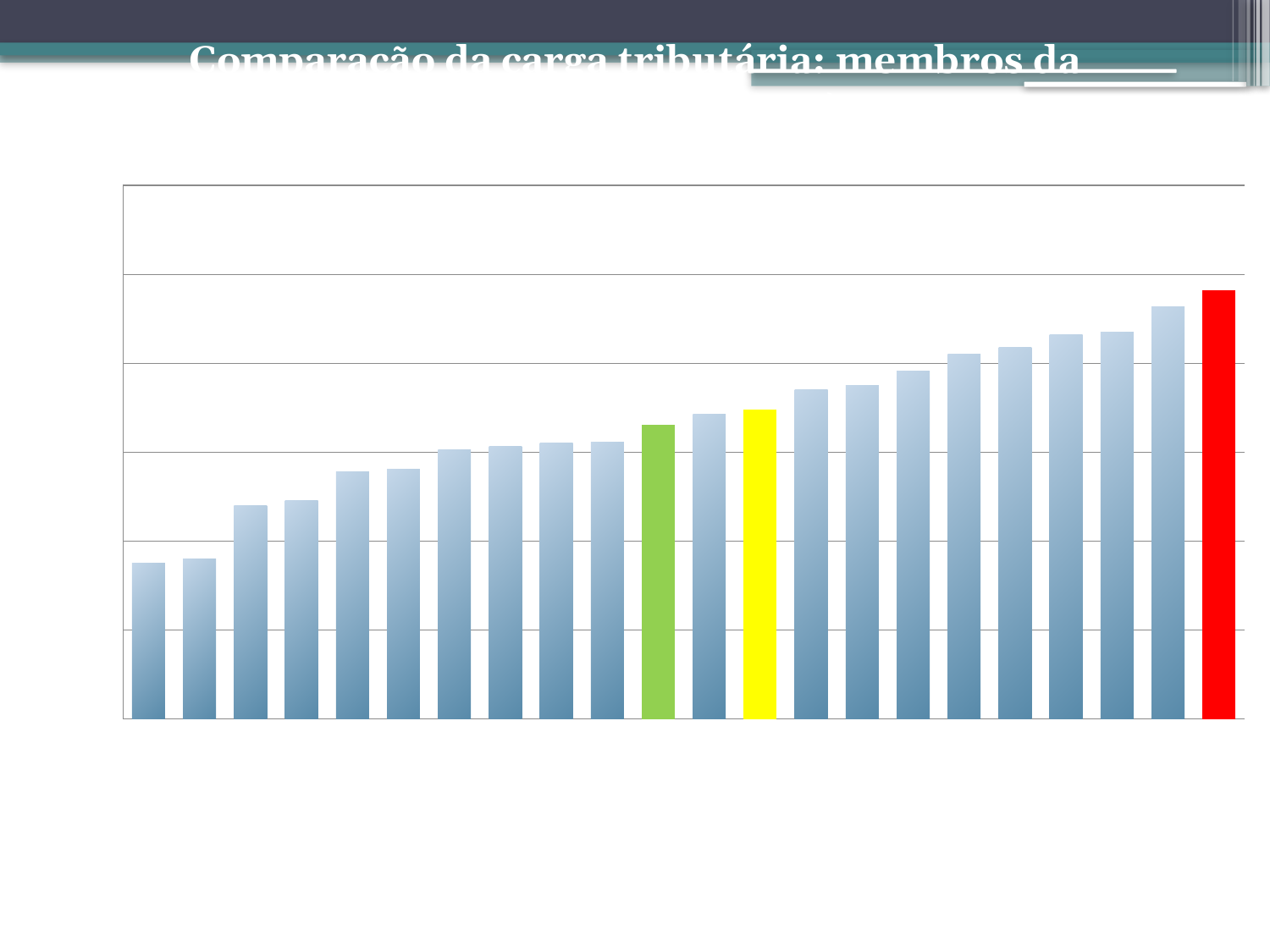

### Chart: Comparação da carga tributária: membros da OCDE e Brasil (2010)

| Category | Comparação da carga tributária: membros da OCDE e Brasil |
|---|---|
| México | 0.17500000000000004 |
| Chile | 0.18000000000000022 |
| Estados Unidos | 0.2400000000000002 |
| Turquia | 0.24600000000000022 |
| Irlanda | 0.278 |
| Japão | 0.2810000000000001 |
| Suíça | 0.3030000000000003 |
| Espanha | 0.3070000000000004 |
| Nova Zelândia | 0.31000000000000044 |
| Canadá | 0.31100000000000044 |
| Brasil | 0.33100000000000057 |
| Reino Unido | 0.34300000000000014 |
| Média OCDE | 0.34800000000000036 |
| Alemanha | 0.3700000000000004 |
| Luxemburgo | 0.37500000000000044 |
| Hungria | 0.39100000000000057 |
| Noruega  | 0.4100000000000003 |
| França | 0.4180000000000003 |
| Bélgica | 0.4320000000000004 |
| Itália | 0.43500000000000044 |
| Suécia | 0.464 |
| Dinamarca | 0.4820000000000003 |
#
Fonte: RFB e OCDE Revenue Statistics 2009 | disponível em www.receita.fazenda.gov.br